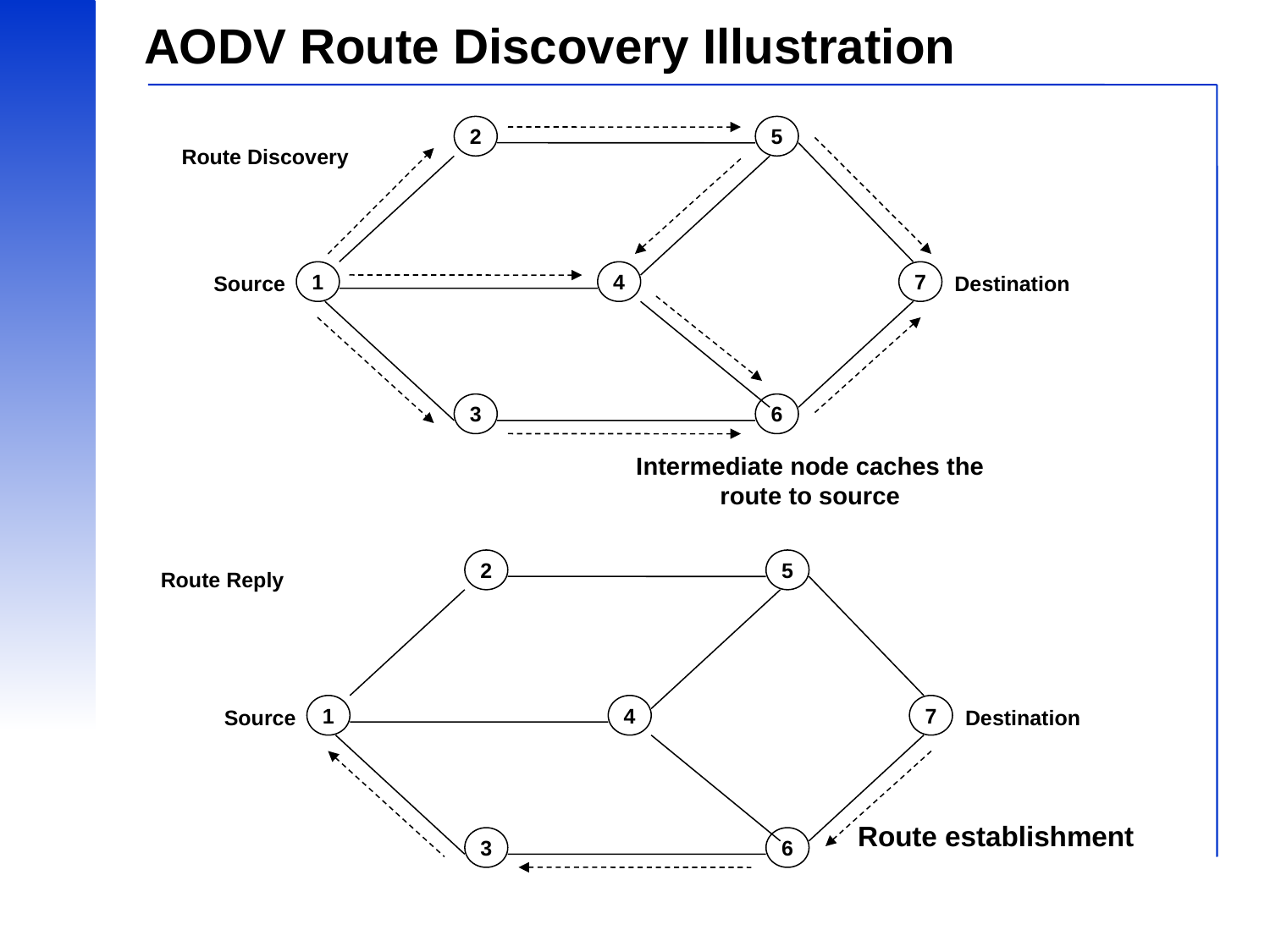

# AODV Route Discovery Illustration
2
5

1
4
7

3
6

Route Discovery

Source
Destination

Intermediate node caches the
route to source
2
5

1
4
7

3
6

Route Reply
Source
Destination

Route establishment